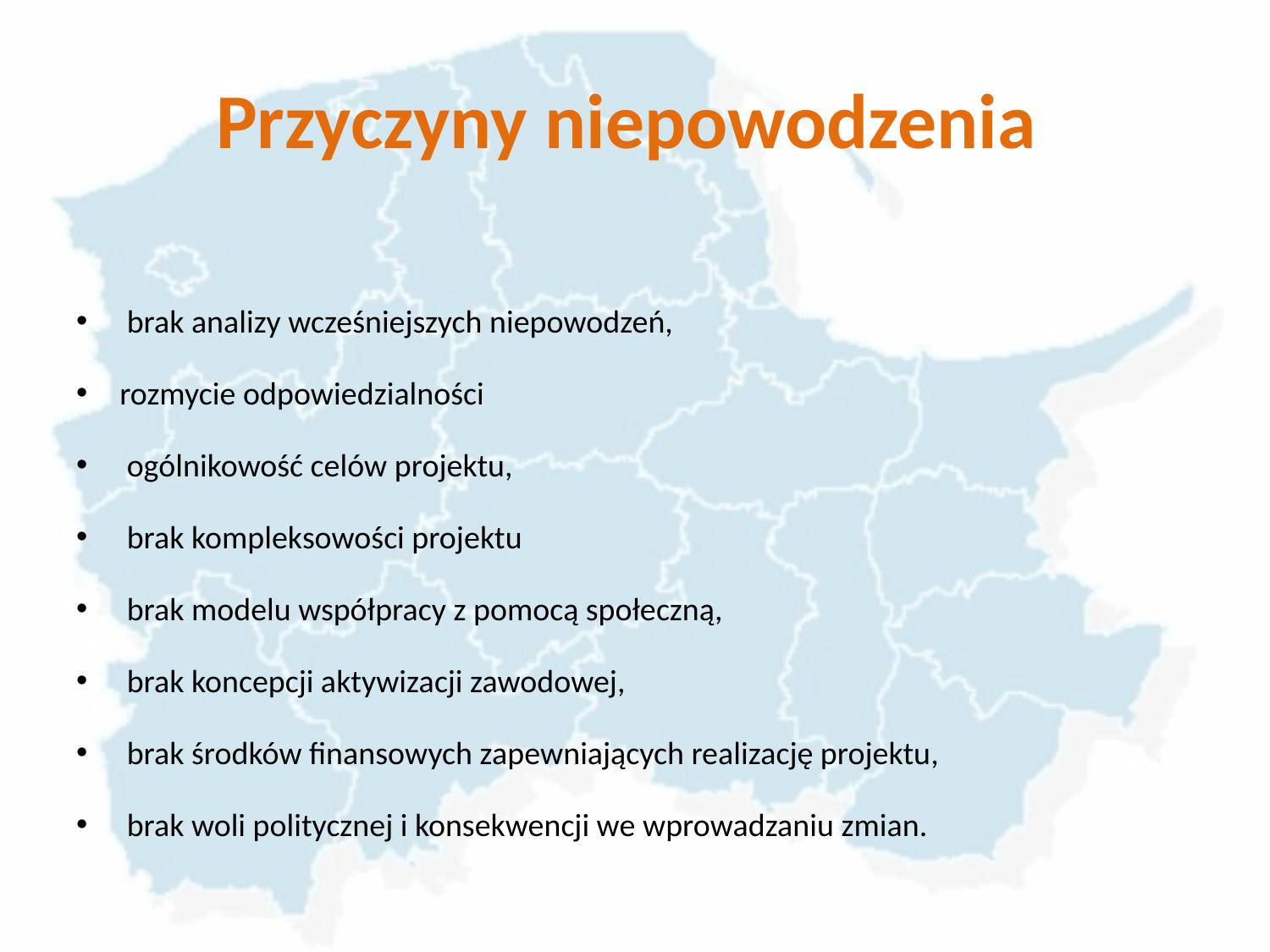

# Przyczyny niepowodzenia

 brak analizy wcześniejszych niepowodzeń,
rozmycie odpowiedzialności
 ogólnikowość celów projektu,
 brak kompleksowości projektu
 brak modelu współpracy z pomocą społeczną,
 brak koncepcji aktywizacji zawodowej,
 brak środków finansowych zapewniających realizację projektu,
 brak woli politycznej i konsekwencji we wprowadzaniu zmian.